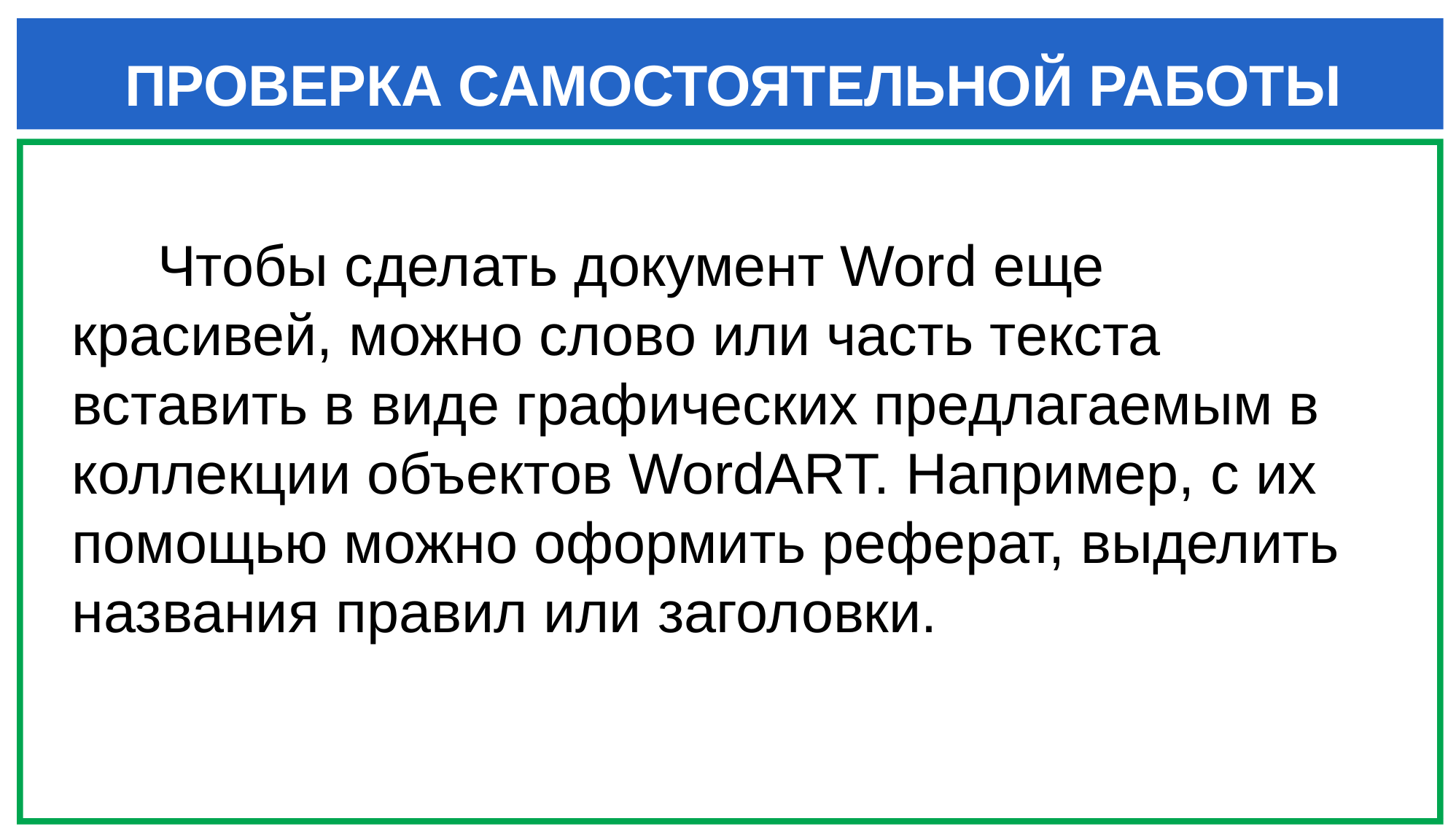

ПРОВЕРКА САМОСТОЯТЕЛЬНОЙ РАБОТЫ

Чтобы сделать документ Word еще красивей, можно слово или часть текста вставить в виде графических предлагаемым в коллекции объектов WordART. Например, с их помощью можно оформить реферат, выделить названия правил или заголовки.